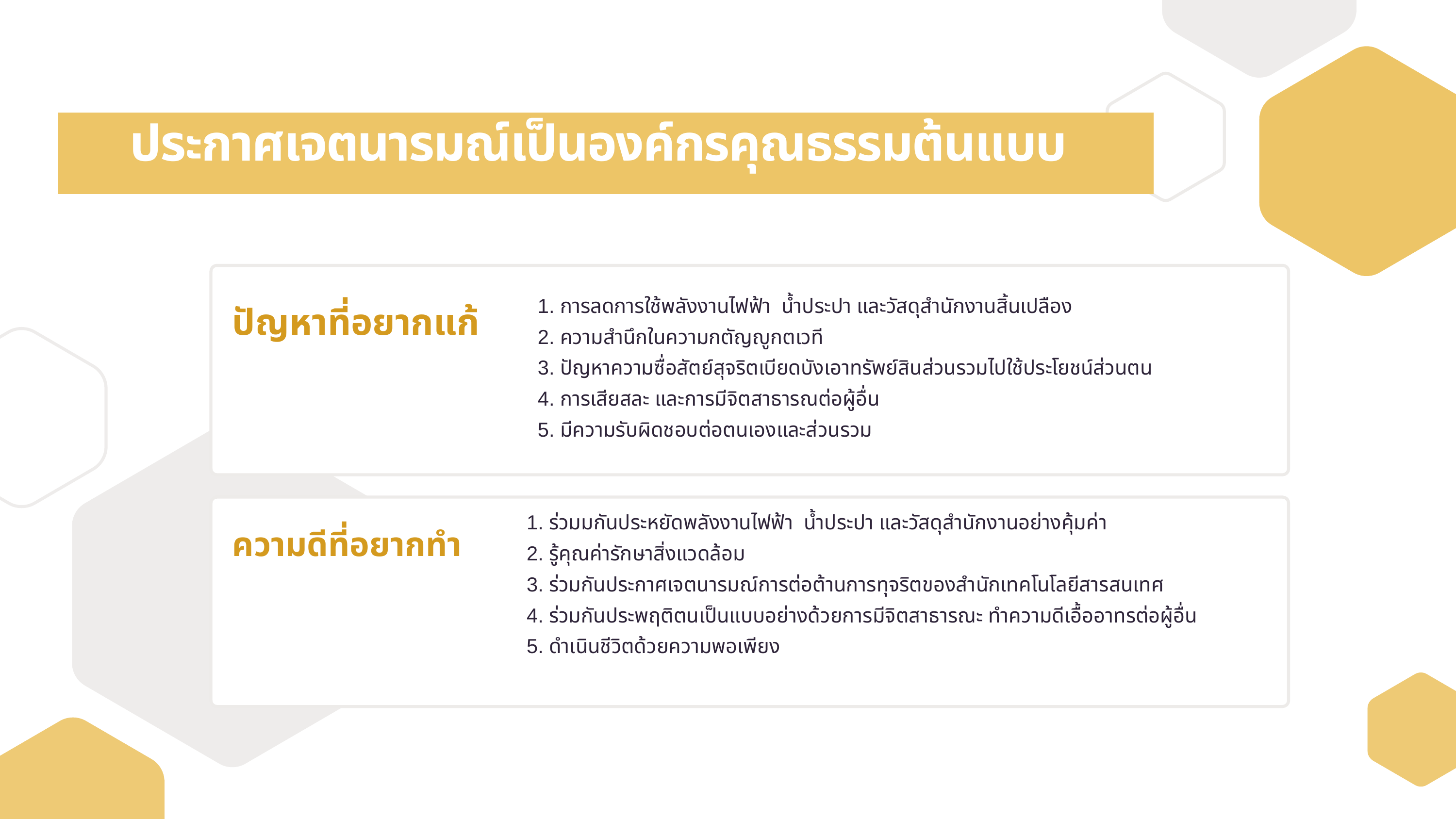

ประกาศเจตนารมณ์เป็นองค์กรคุณธรรมต้นแบบ

  1. การลดการใช้พลังงานไฟฟ้า  น้ำประปา และวัสดุสำนักงานสิ้นเปลือง
  2. ความสำนึกในความกตัญญูกตเวที
  3. ปัญหาความซื่อสัตย์สุจริตเบียดบังเอาทรัพย์สินส่วนรวมไปใช้ประโยชน์ส่วนตน
  4. การเสียสละ และการมีจิตสาธารณต่อผู้อื่น
  5. มีความรับผิดชอบต่อตนเองและส่วนรวม
ปัญหาที่อยากแก้

1. ร่วมมกันประหยัดพลังงานไฟฟ้า  น้ำประปา และวัสดุสำนักงานอย่างคุ้มค่า
2. รู้คุณค่ารักษาสิ่งแวดล้อม
3. ร่วมกันประกาศเจตนารมณ์การต่อต้านการทุจริตของสำนักเทคโนโลยีสารสนเทศ
4. ร่วมกันประพฤติตนเป็นแบบอย่างด้วยการมีจิตสาธารณะ ทำความดีเอื้ออาทรต่อผู้อื่น
5. ดำเนินชีวิตด้วยความพอเพียง
ความดีที่อยากทำ